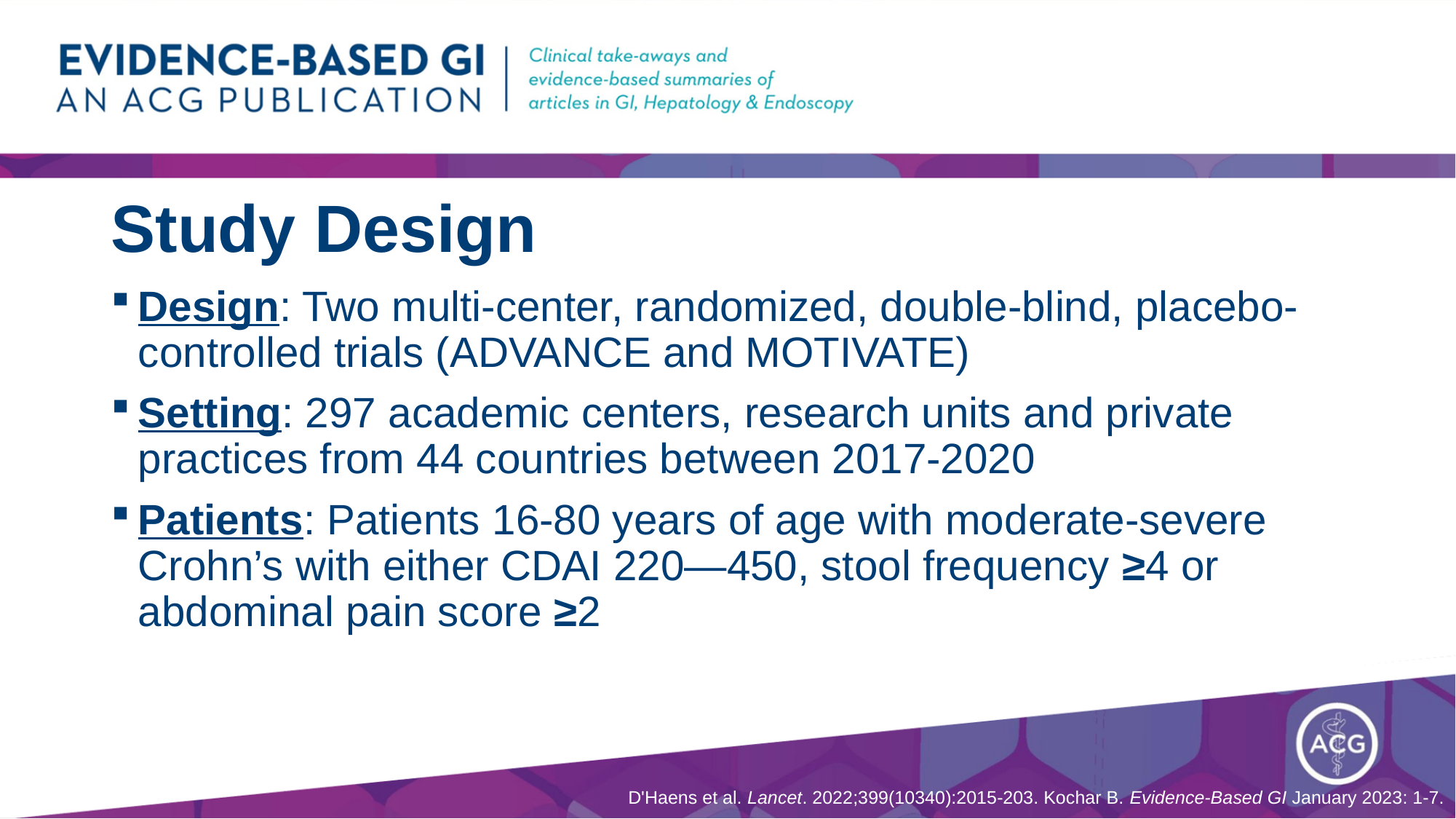

# Study Design
Design: Two multi-center, randomized, double-blind, placebo-controlled trials (ADVANCE and MOTIVATE)
Setting: 297 academic centers, research units and private practices from 44 countries between 2017-2020
Patients: Patients 16-80 years of age with moderate-severe Crohn’s with either CDAI 220—450, stool frequency ≥4 or abdominal pain score ≥2
D'Haens et al. Lancet. 2022;399(10340):2015-203. Kochar B. Evidence-Based GI January 2023: 1-7.